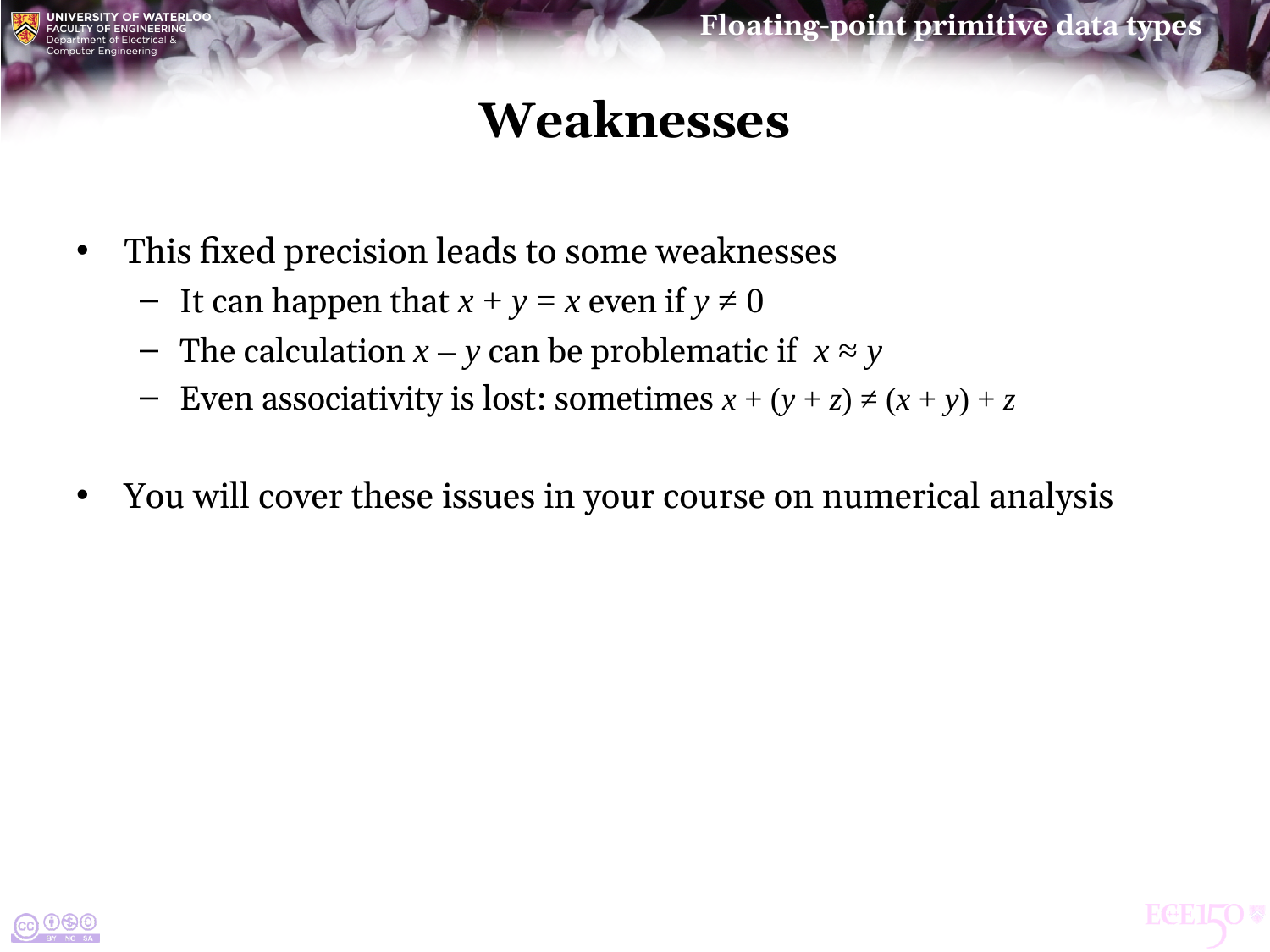

# Weaknesses
This fixed precision leads to some weaknesses
It can happen that x + y = x even if y ≠ 0
The calculation x – y can be problematic if  x ≈ y
Even associativity is lost: sometimes x + (y + z) ≠ (x + y) + z

You will cover these issues in your course on numerical analysis